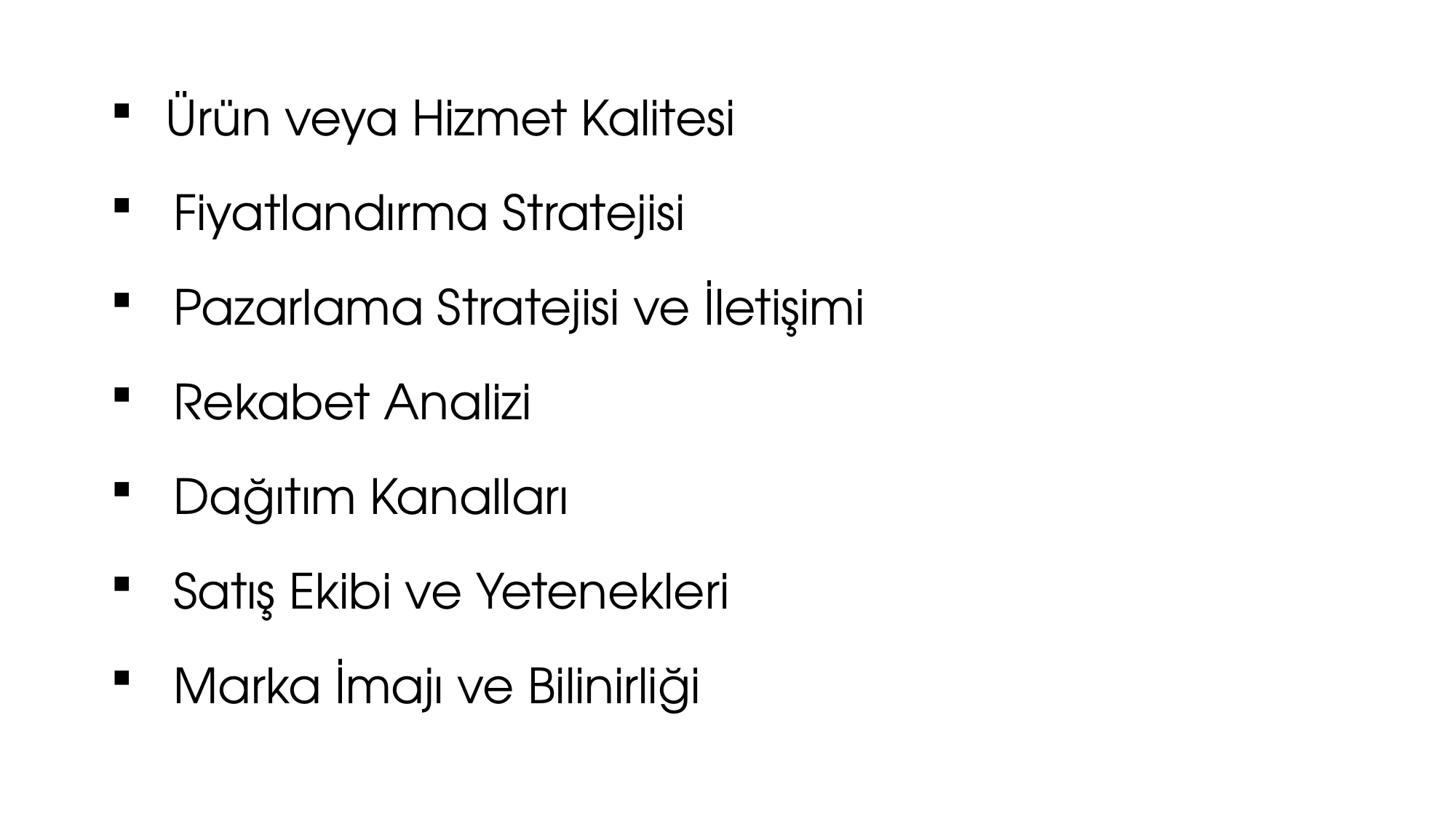

#
Ürün veya Hizmet Kalitesi
   Fiyatlandırma Stratejisi
   Pazarlama Stratejisi ve İletişimi
   Rekabet Analizi
   Dağıtım Kanalları
   Satış Ekibi ve Yetenekleri
   Marka İmajı ve Bilinirliği